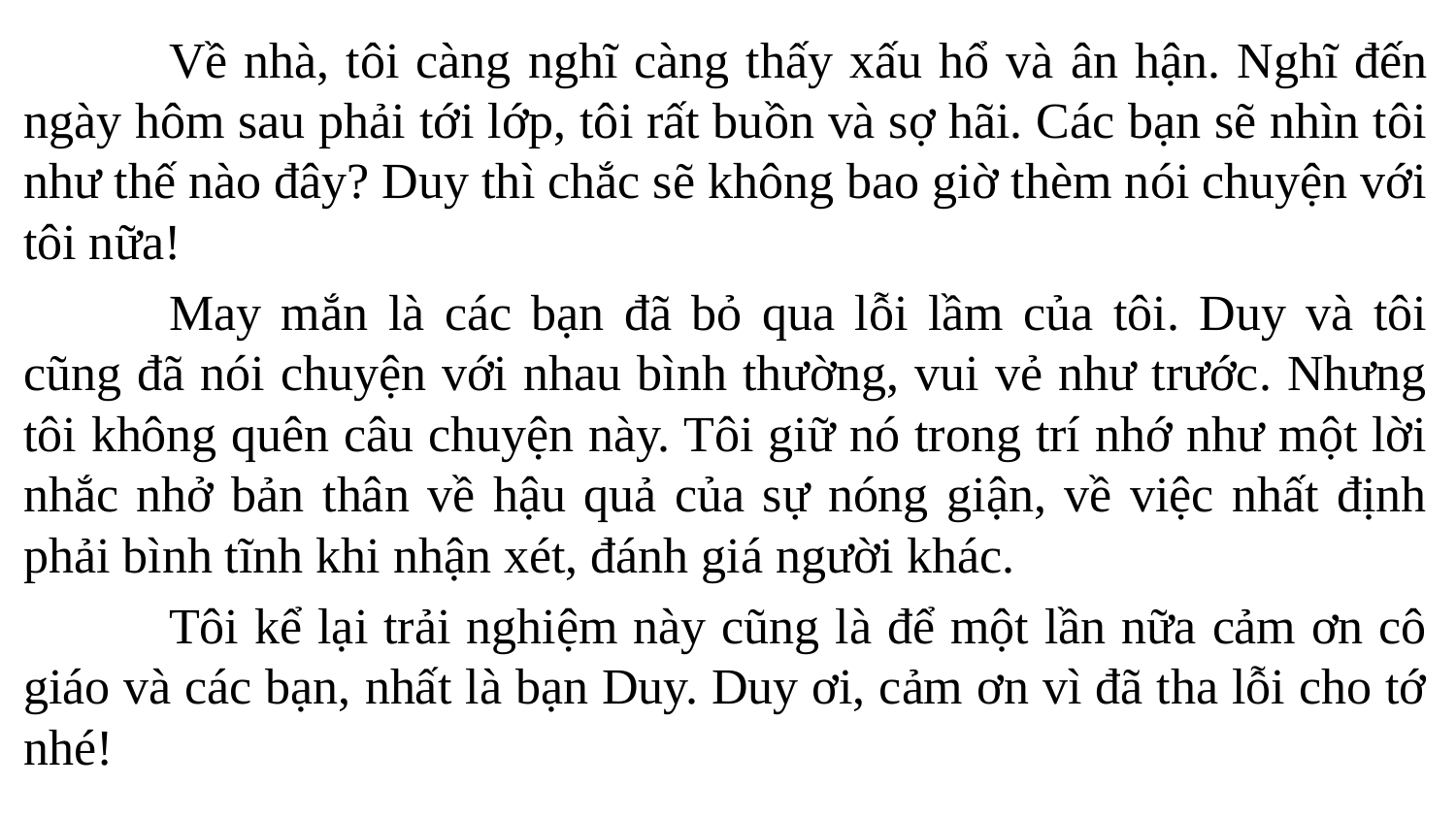

Về nhà, tôi càng nghĩ càng thấy xấu hổ và ân hận. Nghĩ đến ngày hôm sau phải tới lớp, tôi rất buồn và sợ hãi. Các bạn sẽ nhìn tôi như thế nào đây? Duy thì chắc sẽ không bao giờ thèm nói chuyện với tôi nữa!
	May mắn là các bạn đã bỏ qua lỗi lầm của tôi. Duy và tôi cũng đã nói chuyện với nhau bình thường, vui vẻ như trước. Nhưng tôi không quên câu chuyện này. Tôi giữ nó trong trí nhớ như một lời nhắc nhở bản thân về hậu quả của sự nóng giận, về việc nhất định phải bình tĩnh khi nhận xét, đánh giá người khác.
	Tôi kể lại trải nghiệm này cũng là để một lần nữa cảm ơn cô giáo và các bạn, nhất là bạn Duy. Duy ơi, cảm ơn vì đã tha lỗi cho tớ nhé!